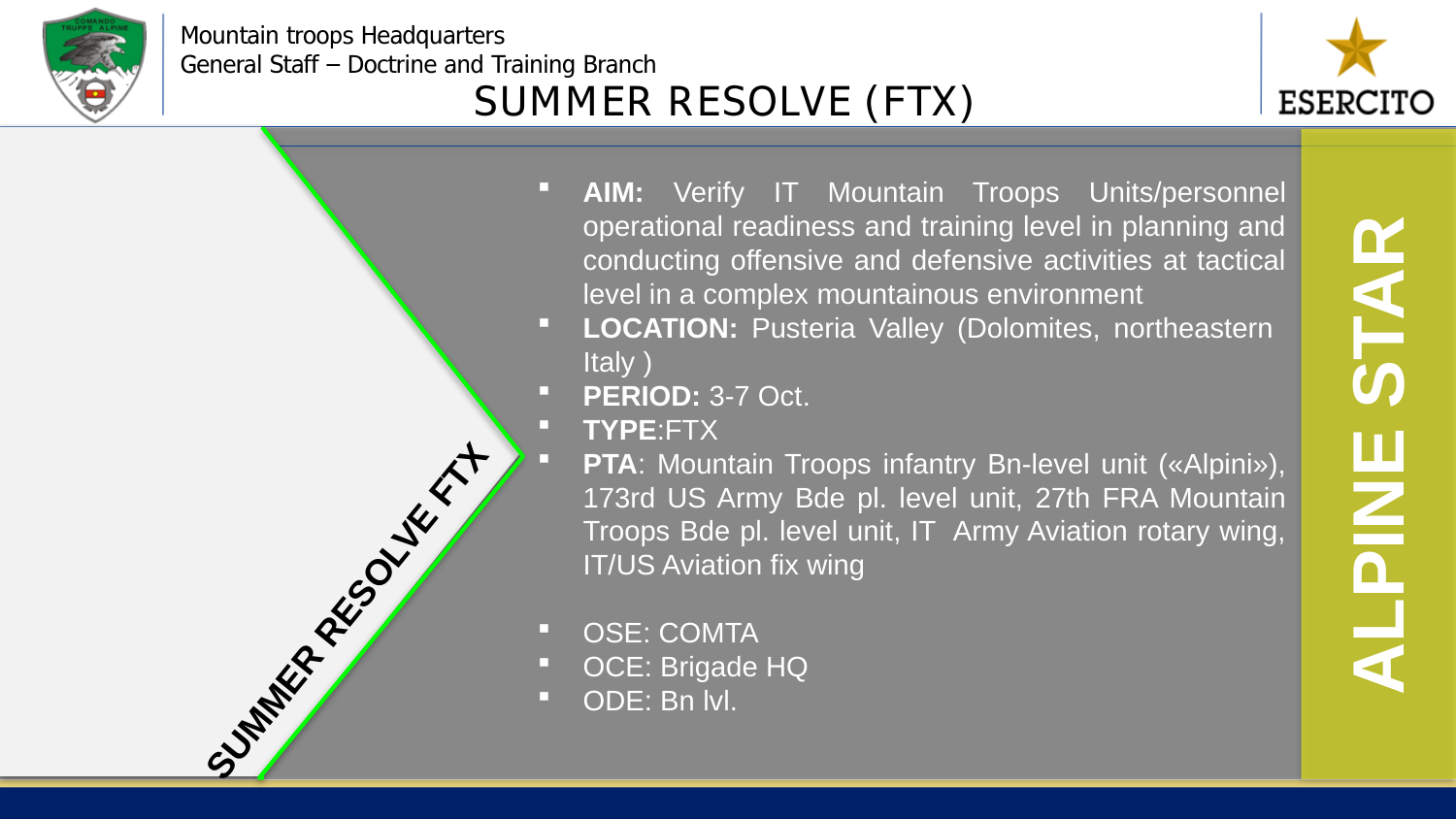

SUMMER RESOLVE (FTX)

ALPINE STAR
AIM: Verify IT Mountain Troops Units/personnel operational readiness and training level in planning and conducting offensive and defensive activities at tactical level in a complex mountainous environment
LOCATION: Pusteria Valley (Dolomites, northeastern  Italy )
PERIOD: 3-7 Oct.
TYPE:FTX
PTA: Mountain Troops infantry Bn-level unit («Alpini»), 173rd US Army Bde pl. level unit, 27th FRA Mountain Troops Bde pl. level unit, IT  Army Aviation rotary wing, IT/US Aviation fix wing

OSE: COMTA
OCE: Brigade HQ
ODE: Bn lvl.

SUMMER RESOLVE FTX